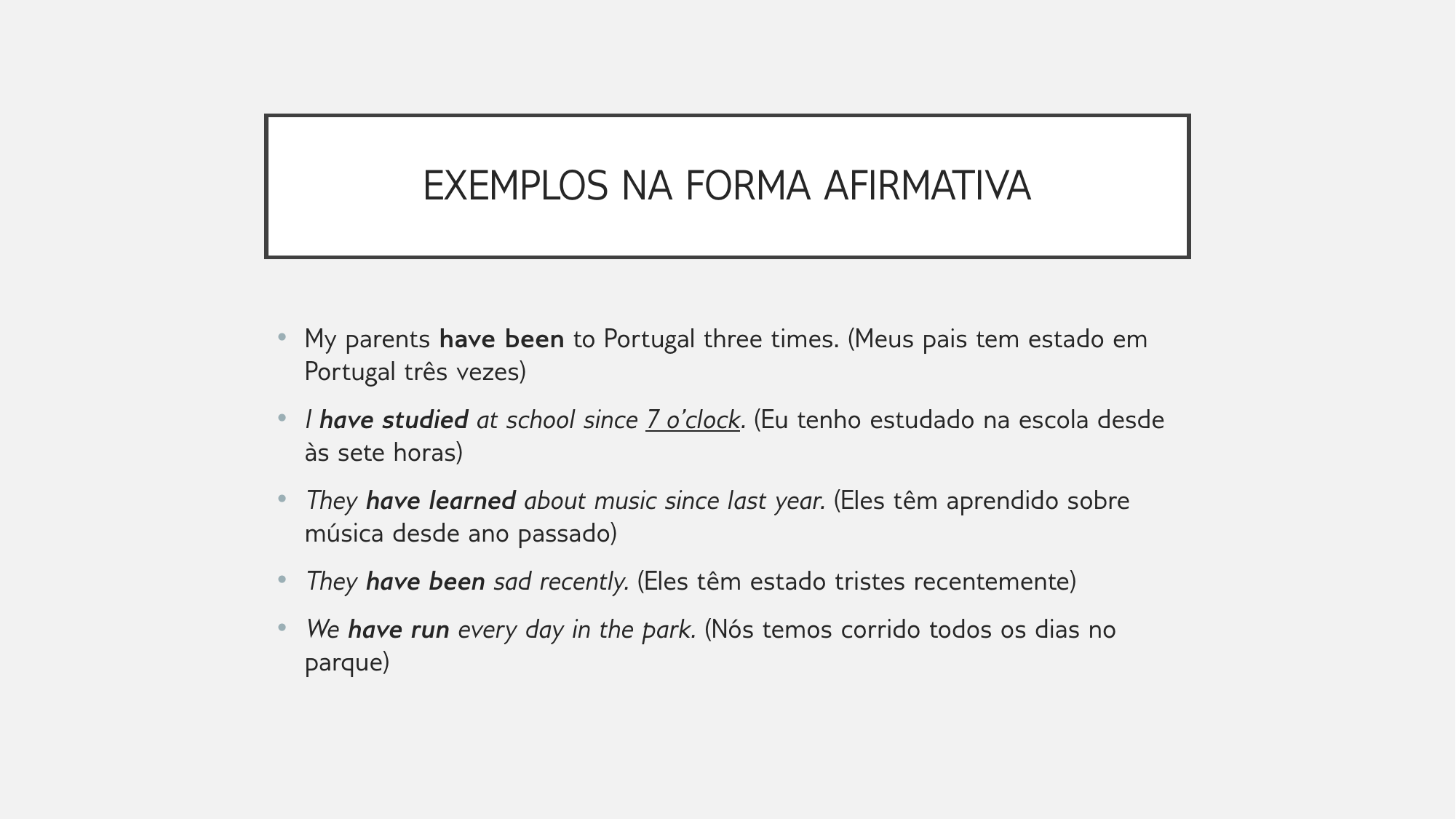

# EXEMPLOS NA FORMA AFIRMATIVA
My parents have been to Portugal three times. (Meus pais tem estado em Portugal três vezes)
I have studied at school since 7 o’clock. (Eu tenho estudado na escola desde às sete horas)
They have learned about music since last year. (Eles têm aprendido sobre música desde ano passado)
They have been sad recently. (Eles têm estado tristes recentemente)
We have run every day in the park. (Nós temos corrido todos os dias no parque)